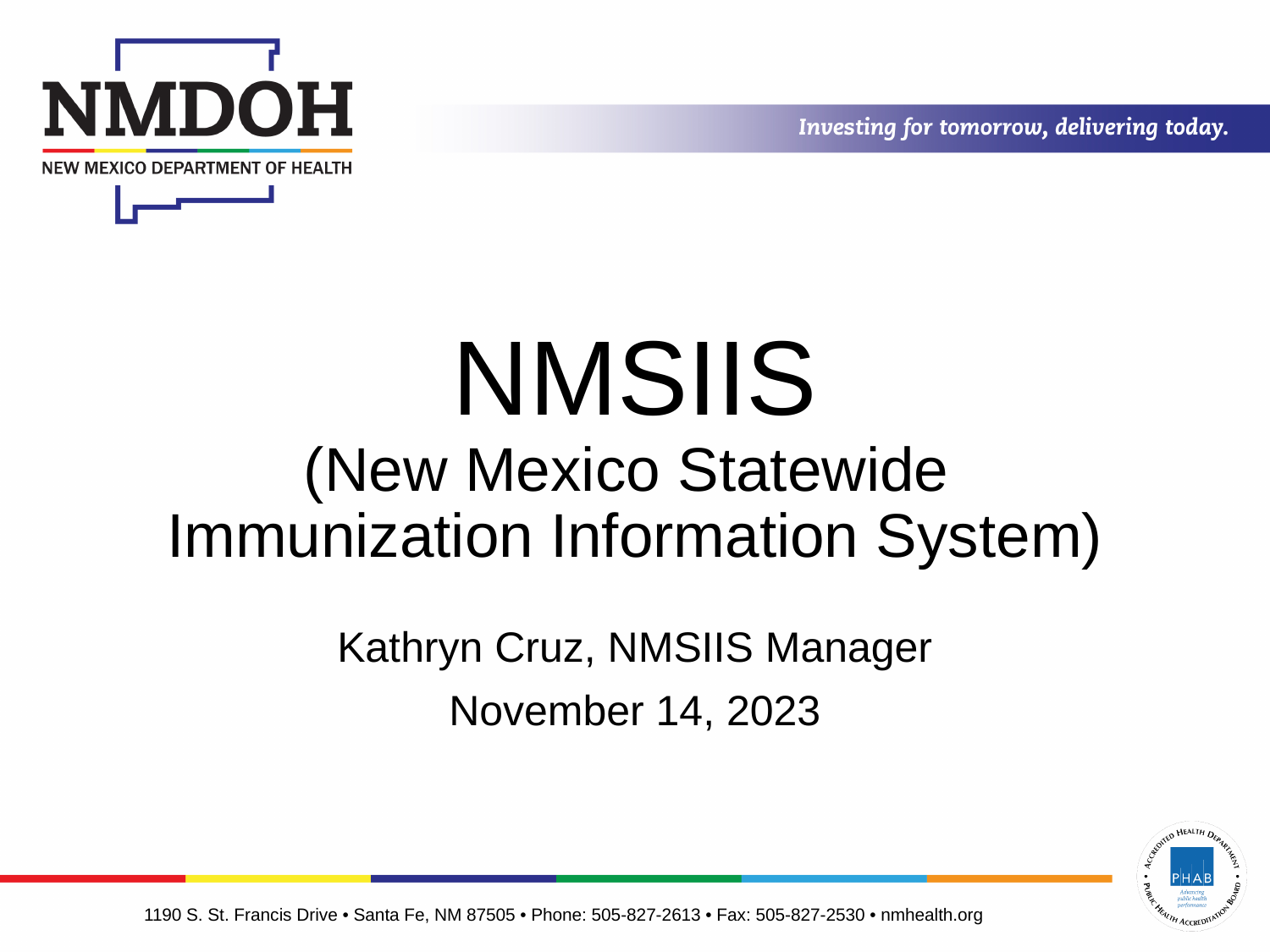

# NMSIIS (New Mexico Statewide Immunization Information System)
Kathryn Cruz, NMSIIS Manager
November 14, 2023